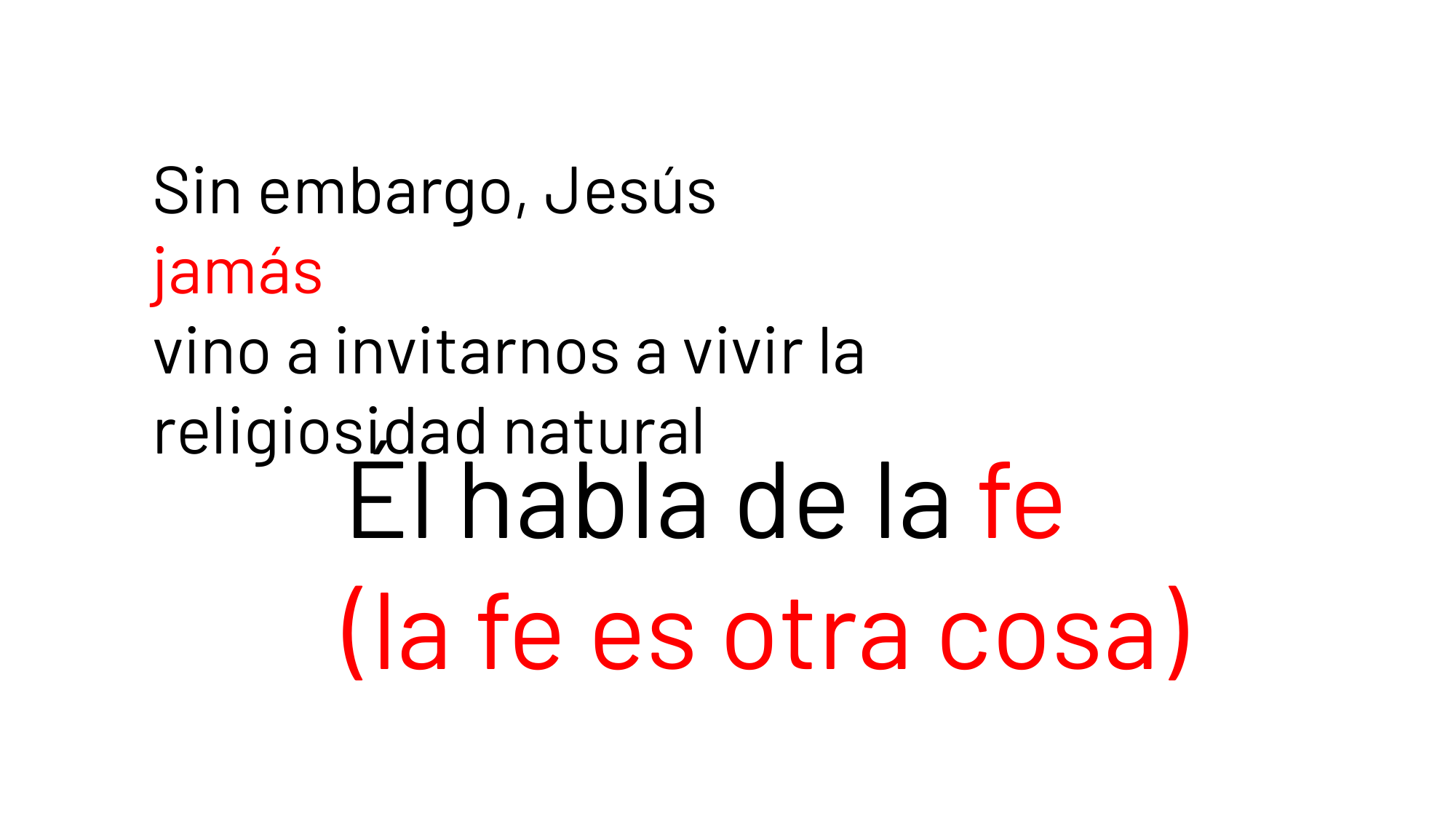

Sin embargo, Jesús jamás
vino a invitarnos a vivir la
religiosidad natural
Él habla de la fe
(la fe es otra cosa)